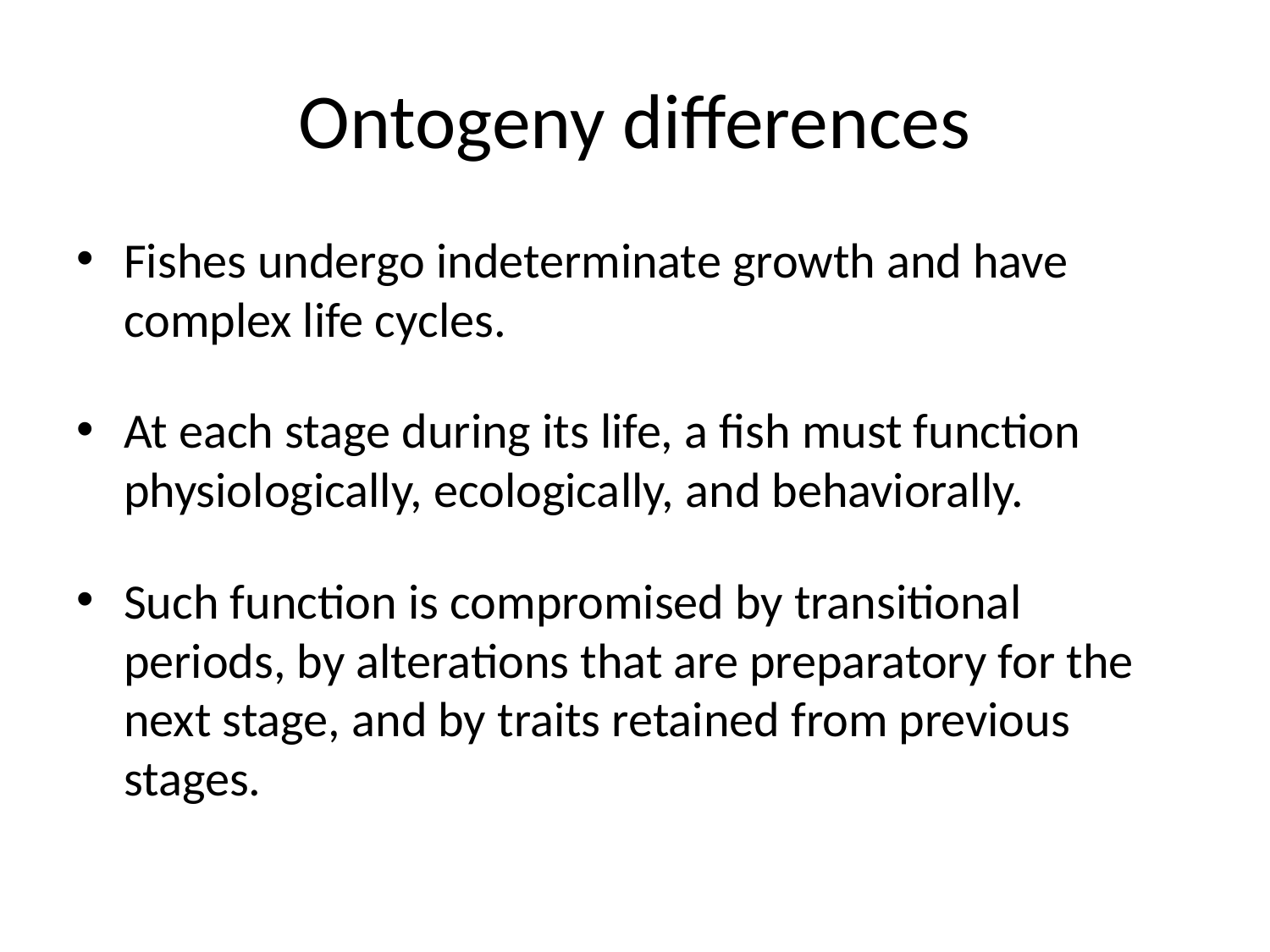

# Ontogeny differences
Fishes undergo indeterminate growth and have complex life cycles.
At each stage during its life, a fish must function physiologically, ecologically, and behaviorally.
Such function is compromised by transitional periods, by alterations that are preparatory for the next stage, and by traits retained from previous stages.